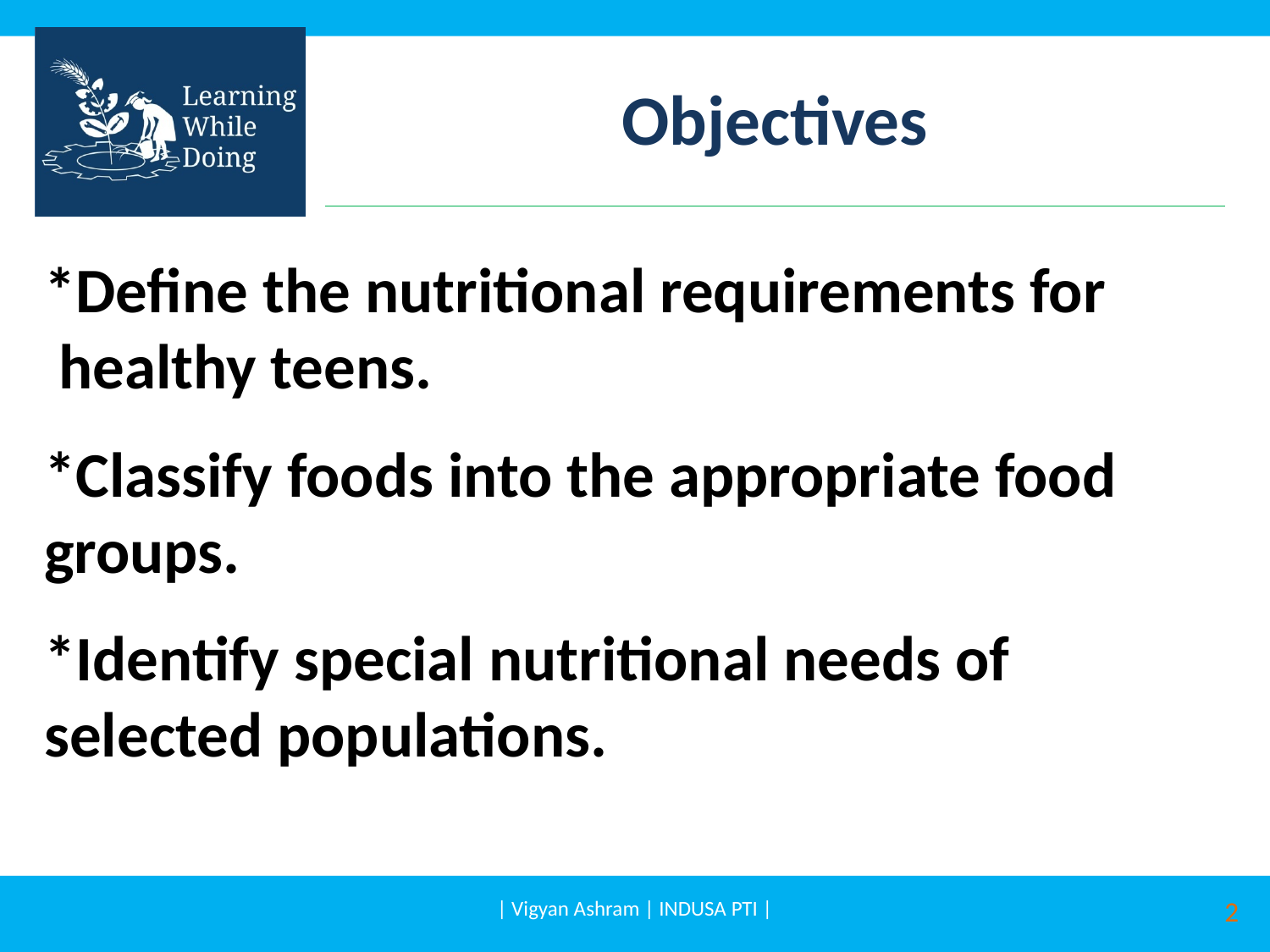

# Objectives
*Define the nutritional requirements for          healthy teens.
*Classify foods into the appropriate food groups.
*Identify special nutritional needs of selected populations.
| Vigyan Ashram | INDUSA PTI |
2